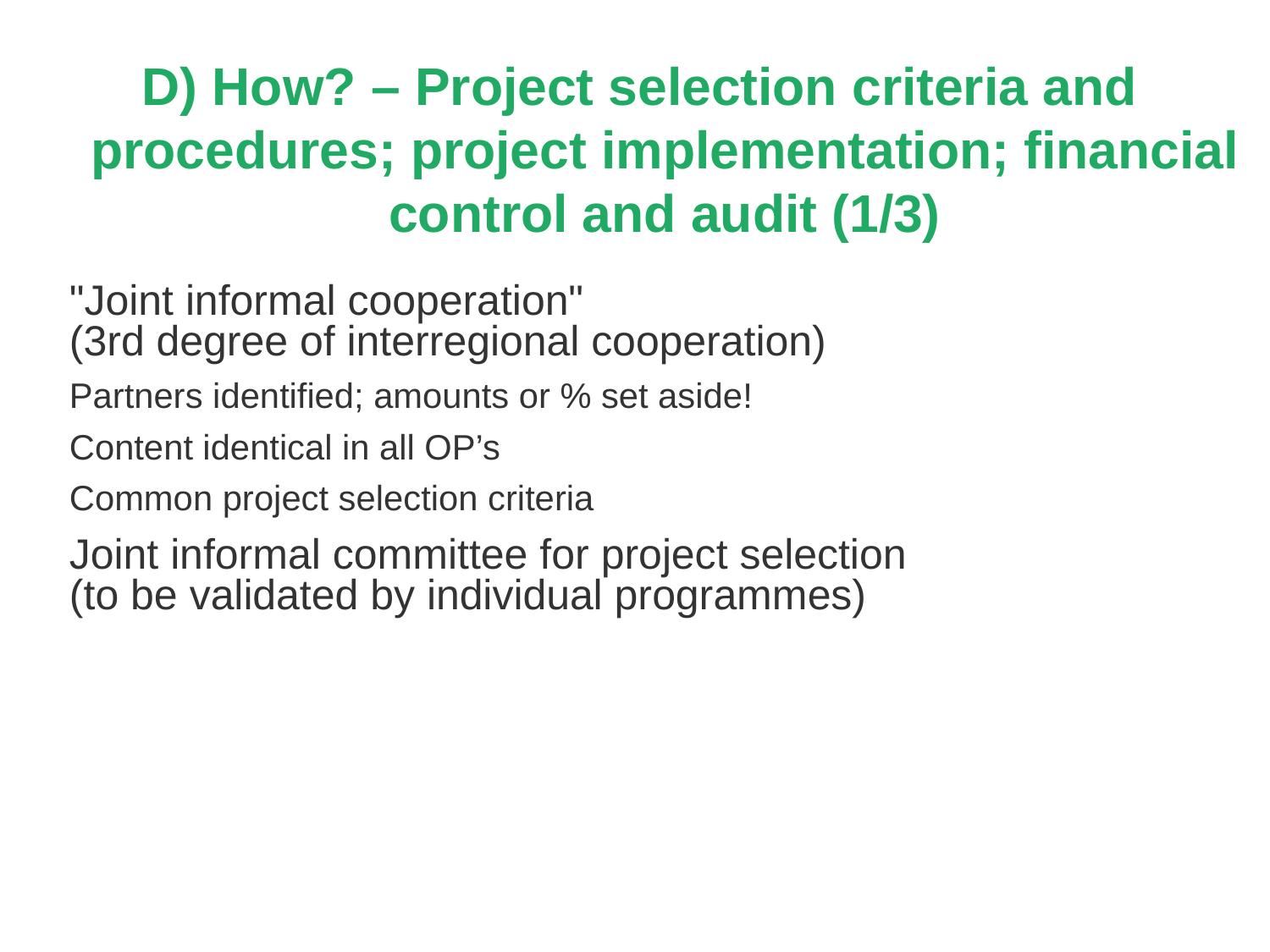

# D) How? – Project selection criteria and procedures; project implementation; financial control and audit (1/3)
"Joint informal cooperation"
(3rd degree of interregional cooperation)
Partners identified; amounts or % set aside!
Content identical in all OP’s
Common project selection criteria
Joint informal committee for project selection
(to be validated by individual programmes)